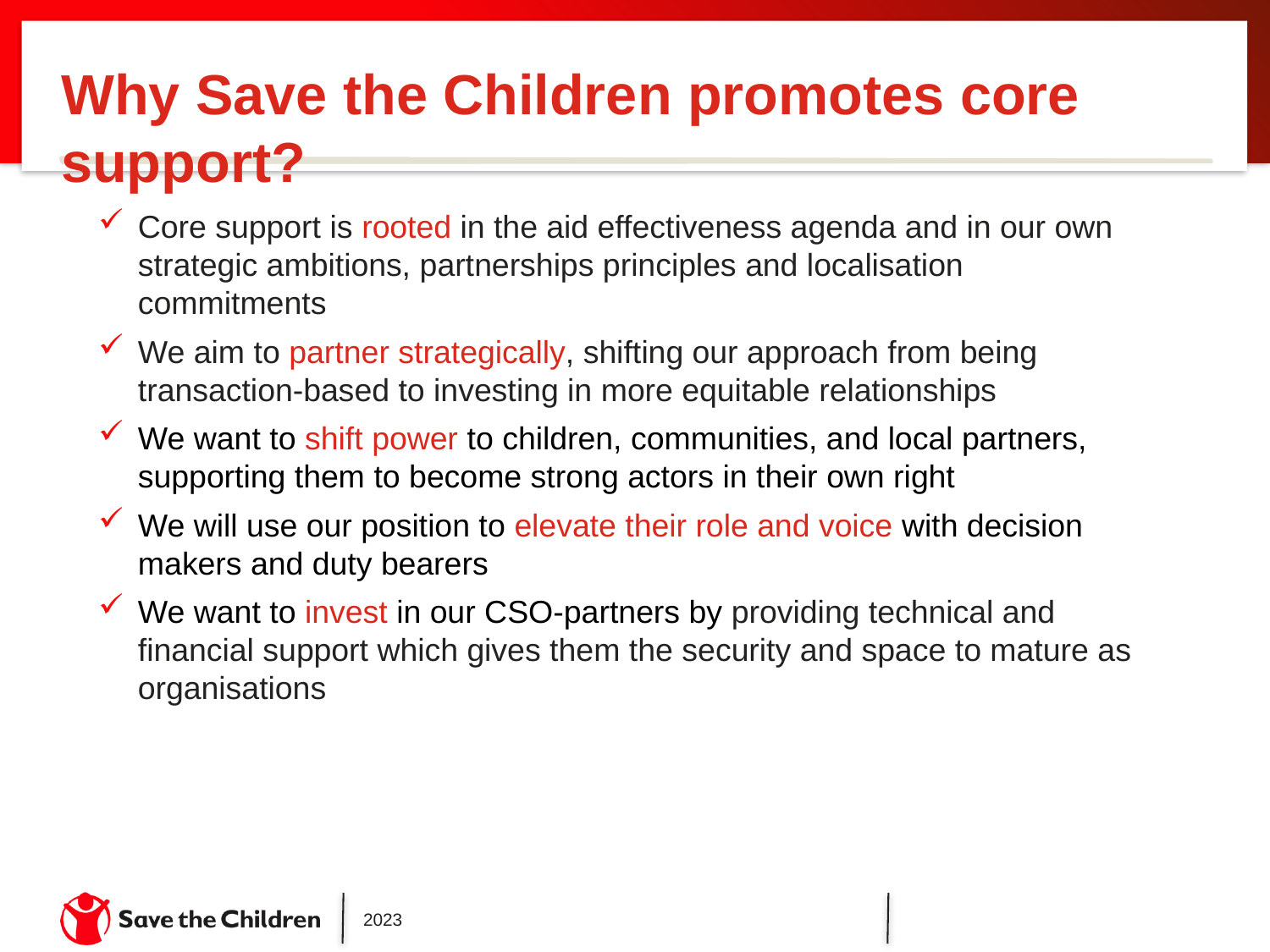

Why Save the Children promotes core support?
Core support is rooted in the aid effectiveness agenda and in our own strategic ambitions, partnerships principles and localisation commitments
We aim to partner strategically, shifting our approach from being transaction-based to investing in more equitable relationships
We want to shift power to children, communities, and local partners, supporting them to become strong actors in their own right
We will use our position to elevate their role and voice with decision makers and duty bearers
We want to invest in our CSO-partners by providing technical and financial support which gives them the security and space to mature as organisations

2023